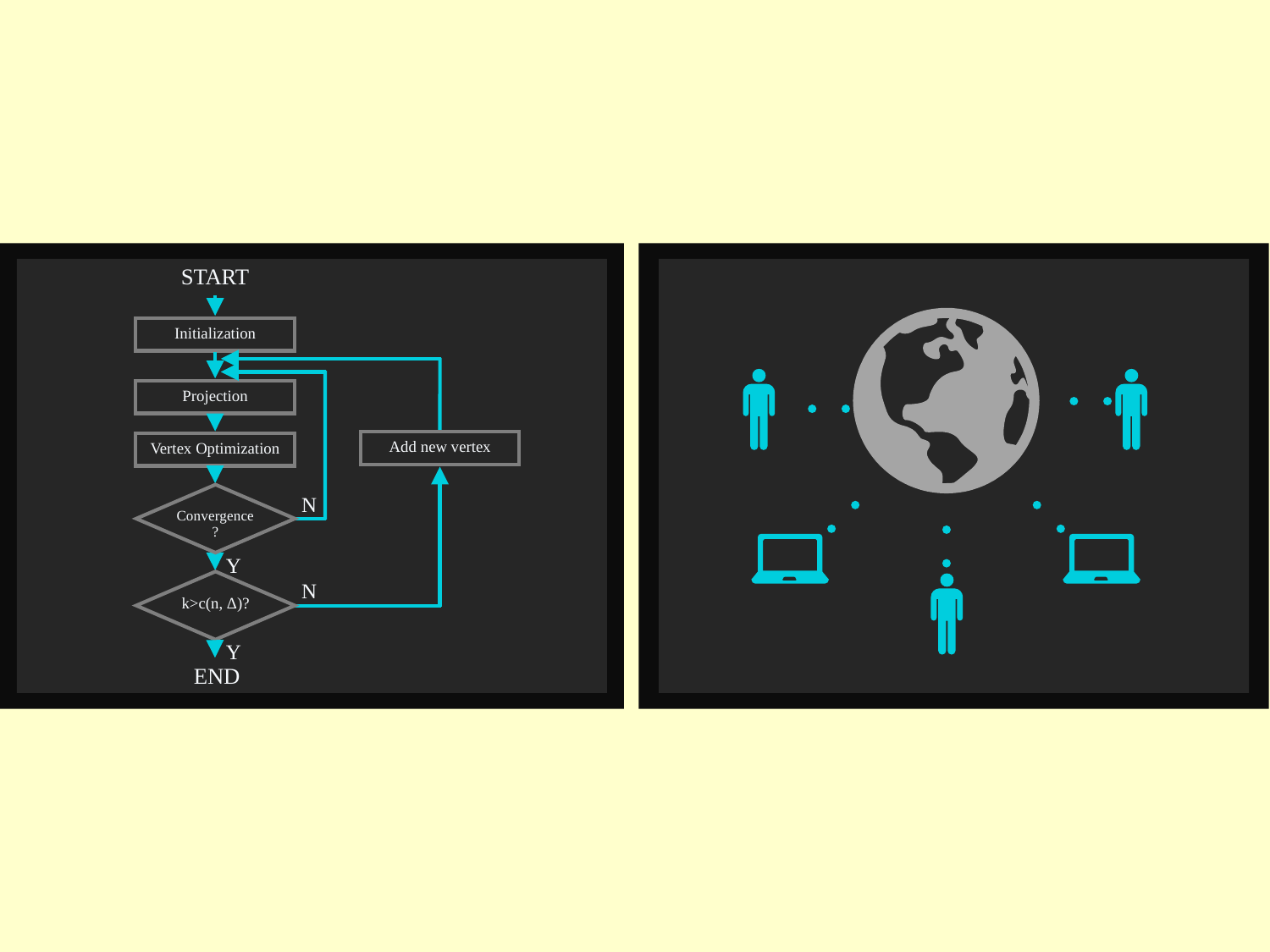

START
Initialization
Projection
Add new vertex
Vertex Optimization
Convergence?
N
Y
k>c(n, Δ)?
N
Y
END